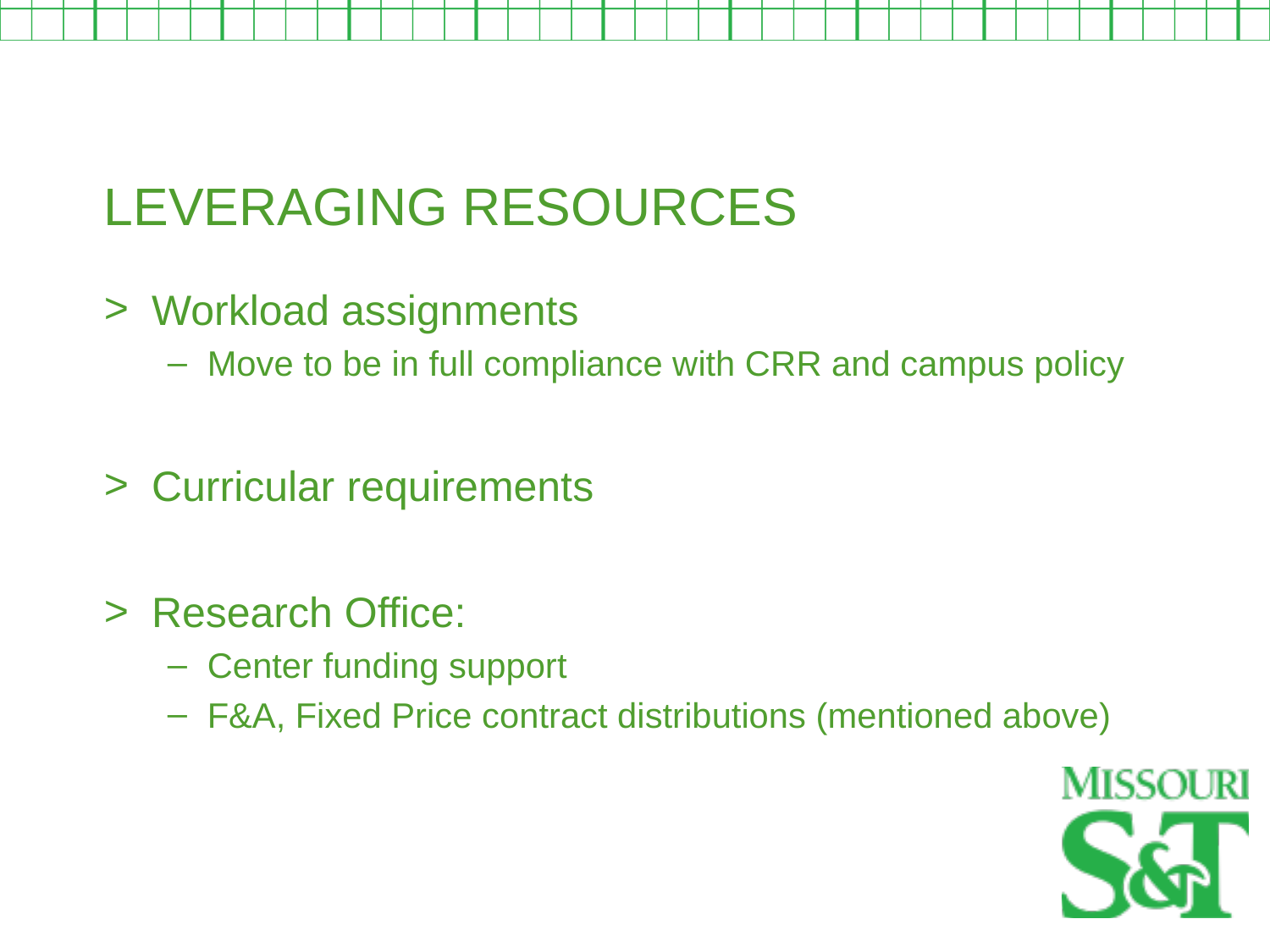

LEVERAGING RESOURCES
Workload assignments
Move to be in full compliance with CRR and campus policy

Curricular requirements

Research Office:
Center funding support
F&A, Fixed Price contract distributions (mentioned above)